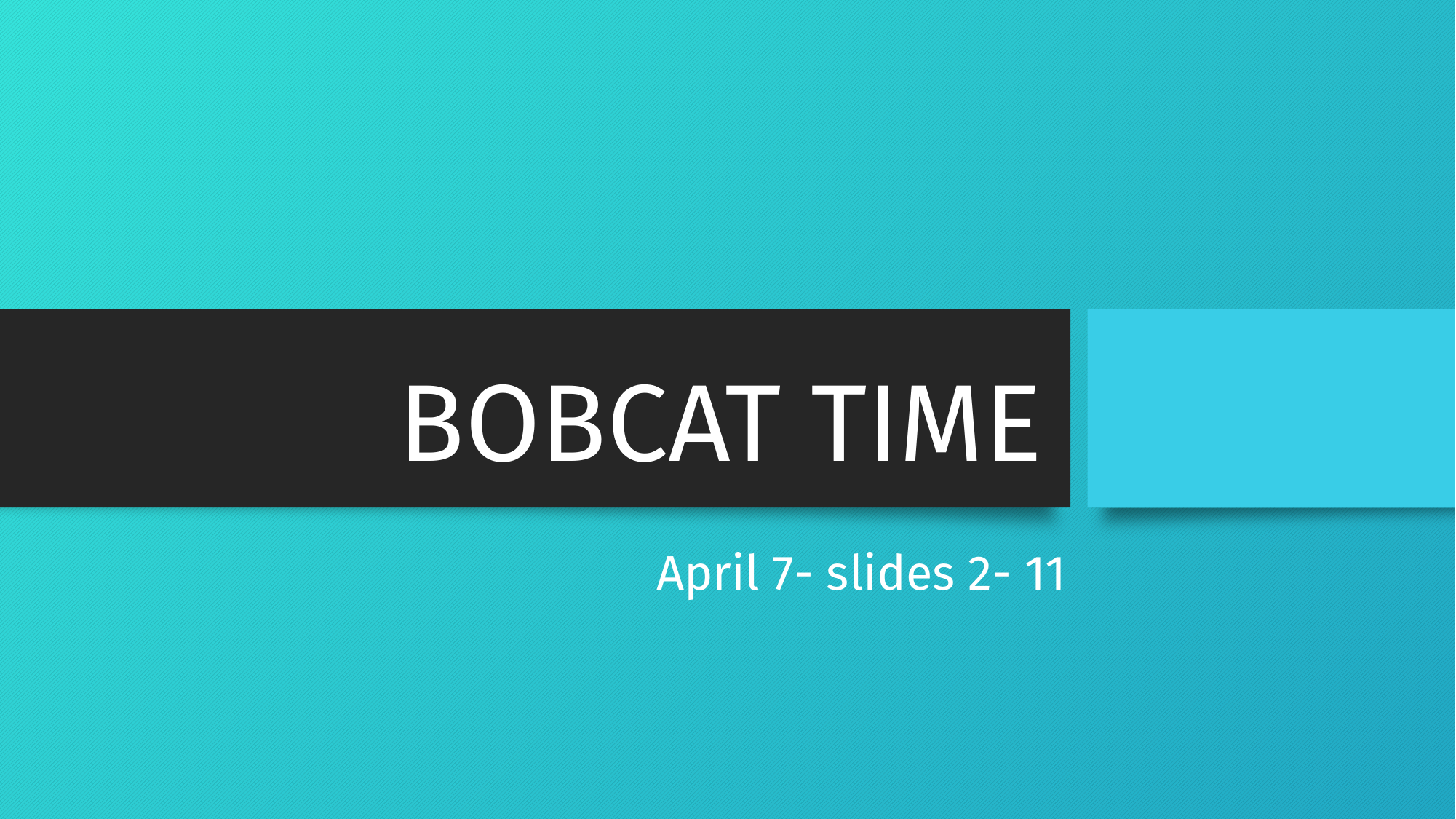

# BOBCAT TIME
April 7- slides 2- 11